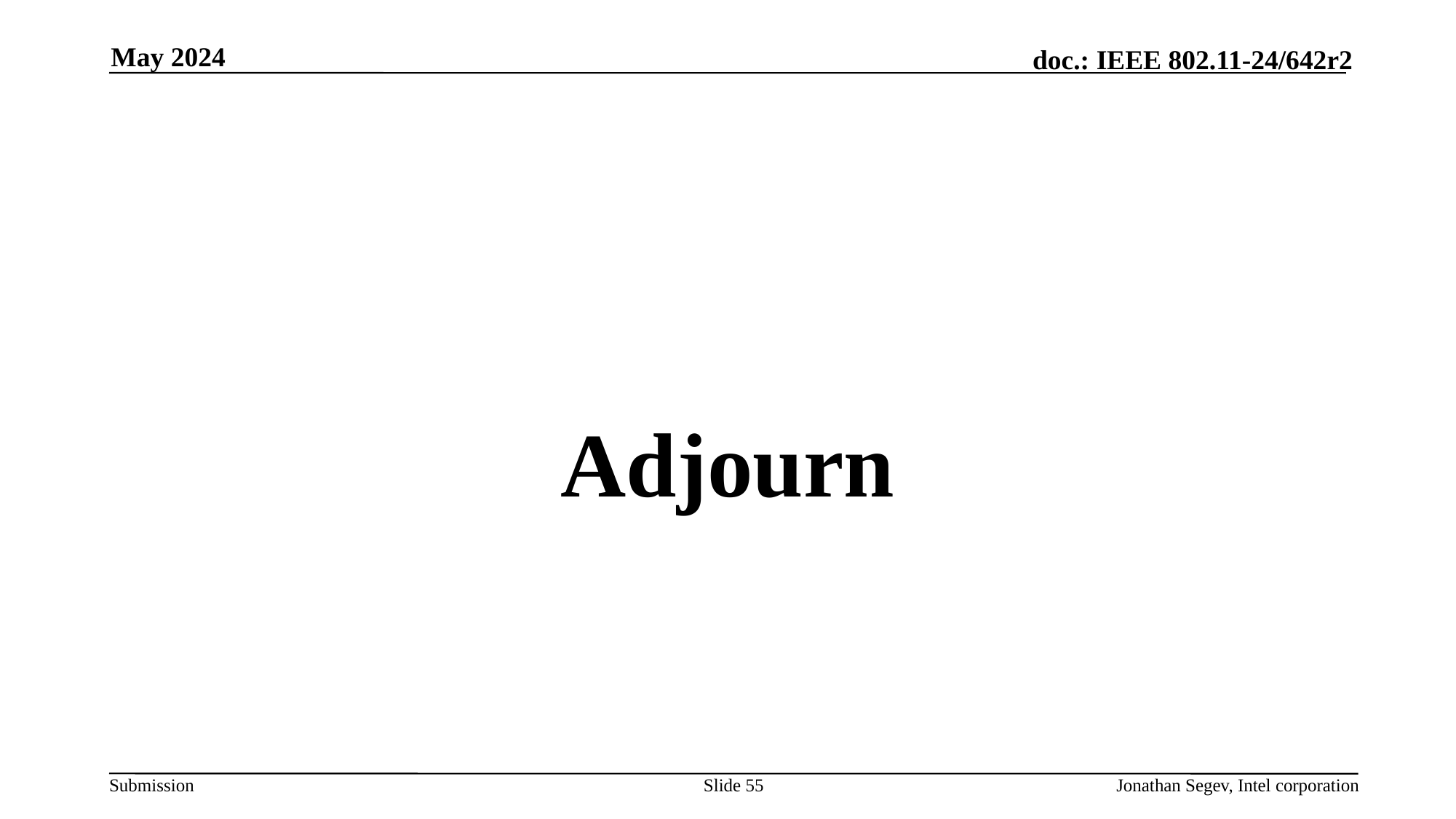

May 2024
#

Adjourn
Slide 55
Jonathan Segev, Intel corporation